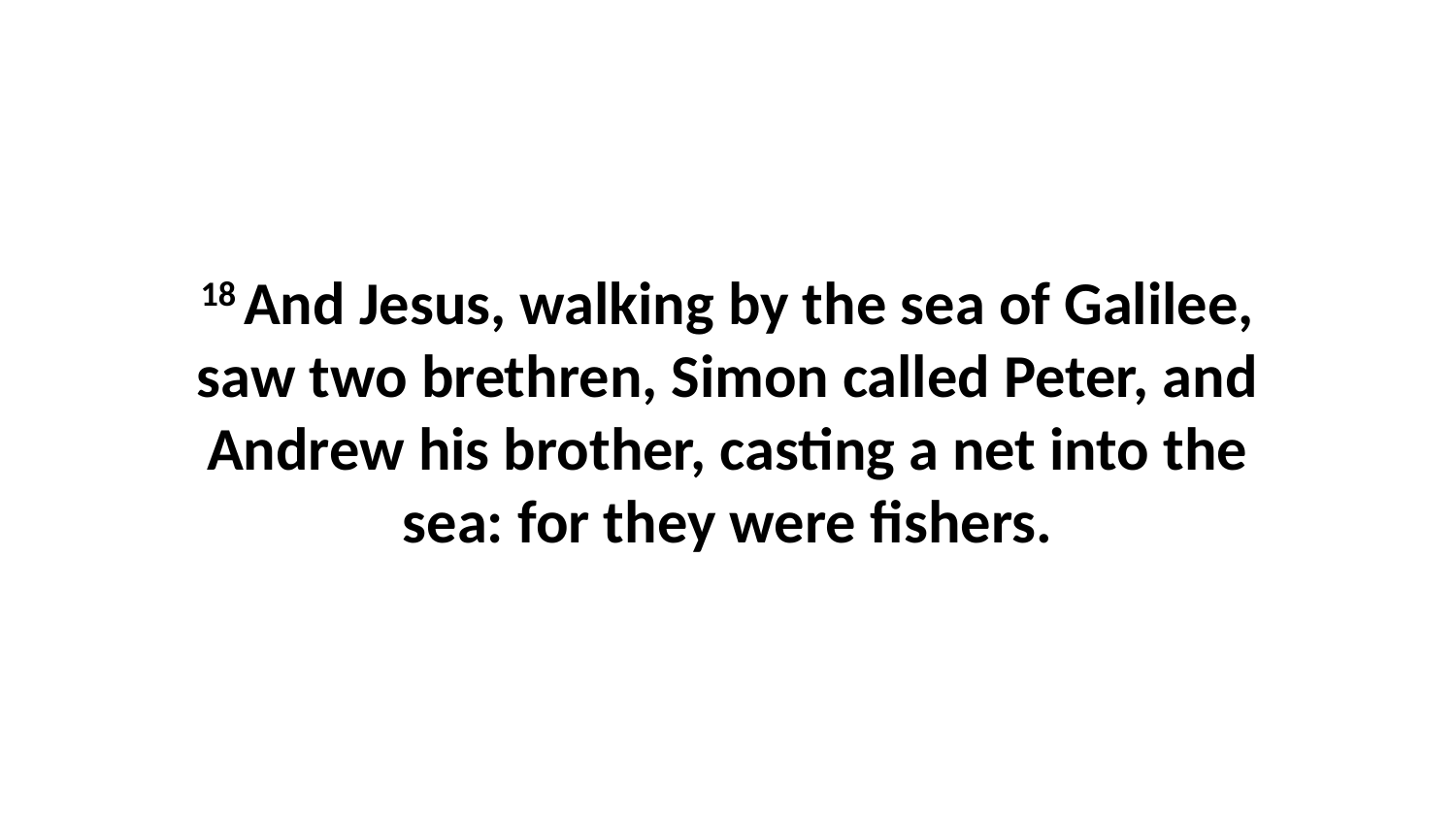

18 And Jesus, walking by the sea of Galilee, saw two brethren, Simon called Peter, and Andrew his brother, casting a net into the sea: for they were fishers.